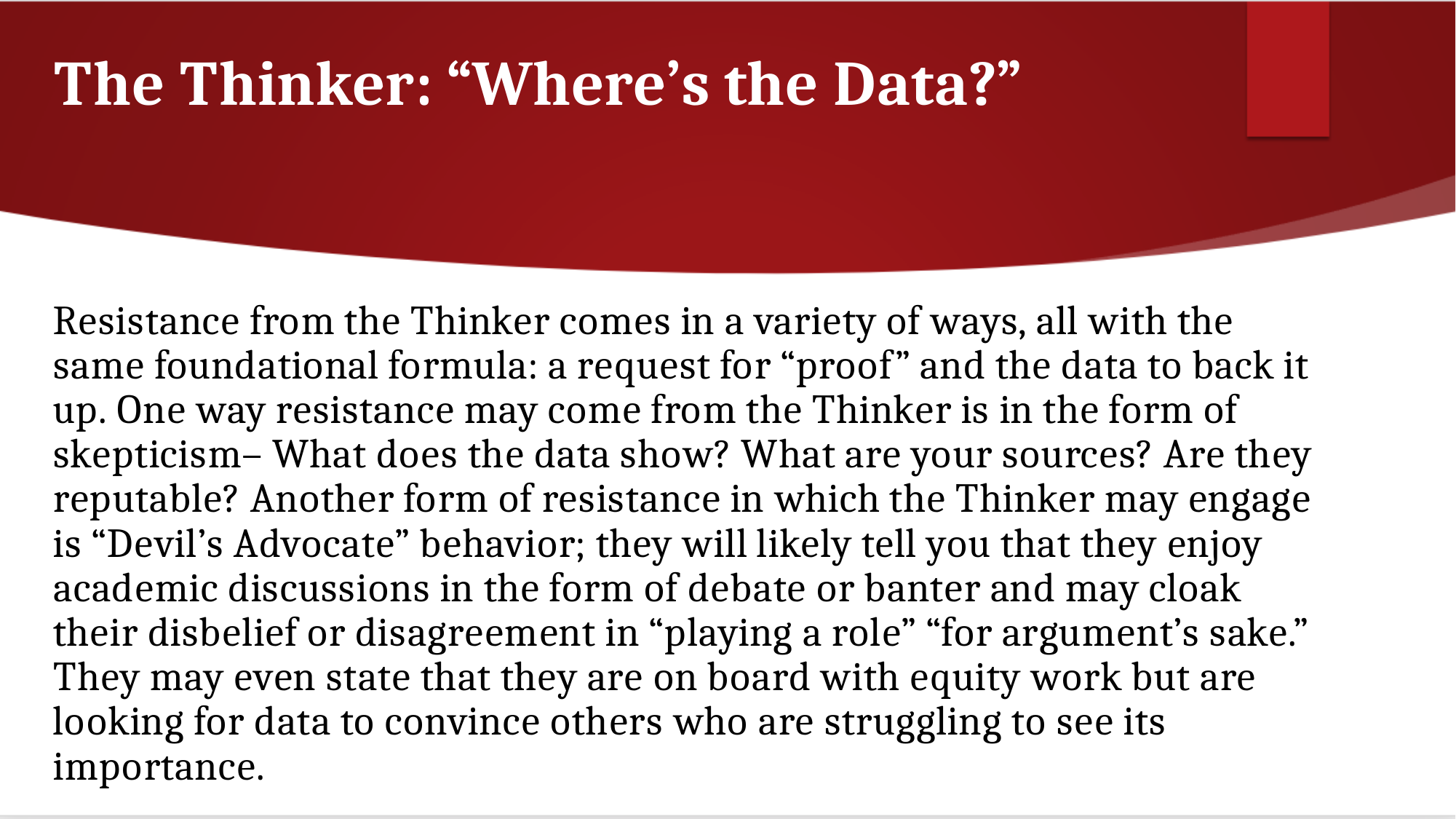

# The Thinker: “Where’s the Data?”
Resistance from the Thinker comes in a variety of ways, all with the same foundational formula: a request for “proof” and the data to back it up. One way resistance may come from the Thinker is in the form of skepticism– What does the data show? What are your sources? Are they reputable? Another form of resistance in which the Thinker may engage is “Devil’s Advocate” behavior; they will likely tell you that they enjoy academic discussions in the form of debate or banter and may cloak their disbelief or disagreement in “playing a role” “for argument’s sake.” They may even state that they are on board with equity work but are looking for data to convince others who are struggling to see its importance.